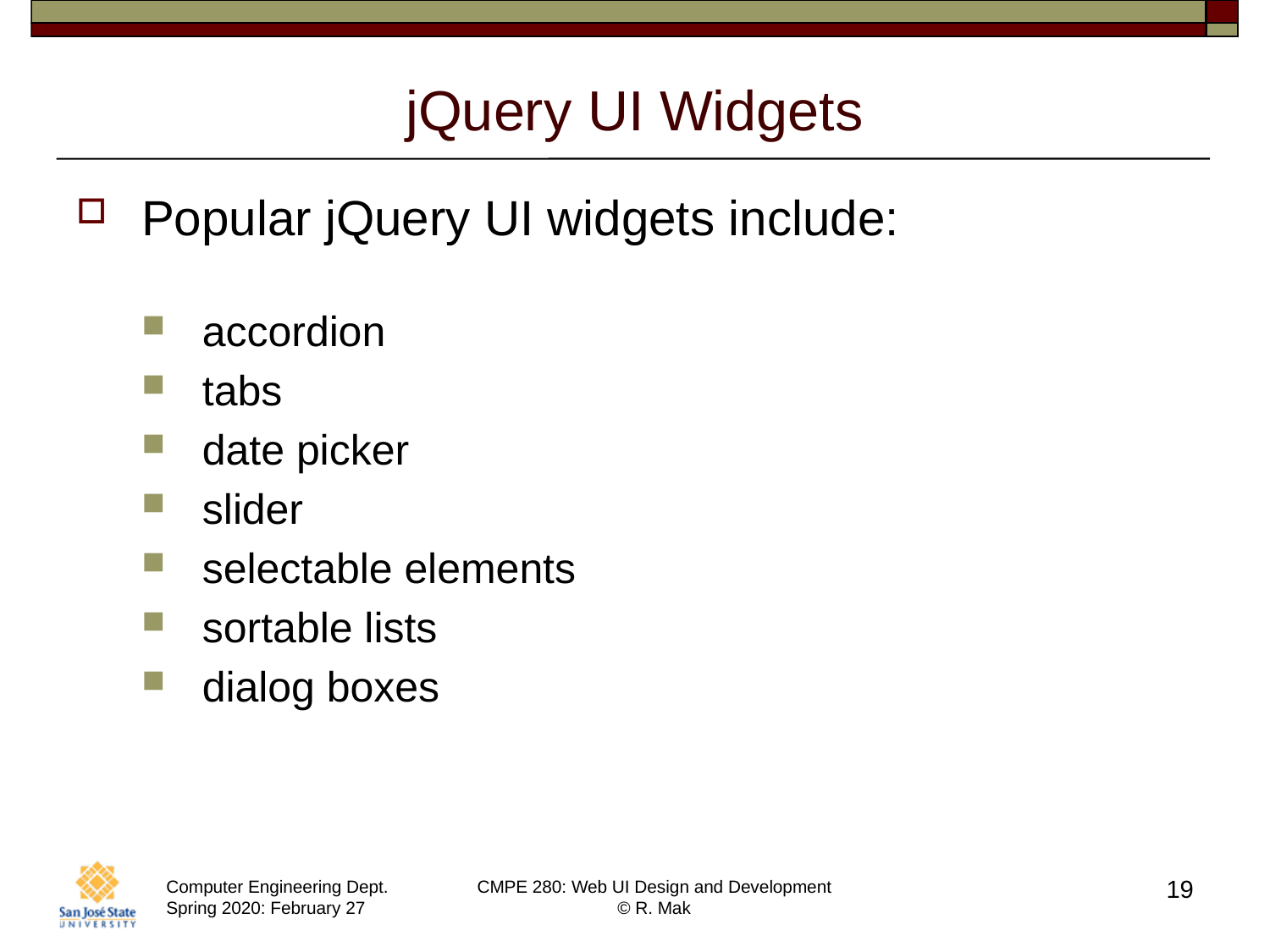

# jQuery UI Widgets
Popular jQuery UI widgets include:

accordion
tabs
date picker
slider
selectable elements
sortable lists
dialog boxes
19